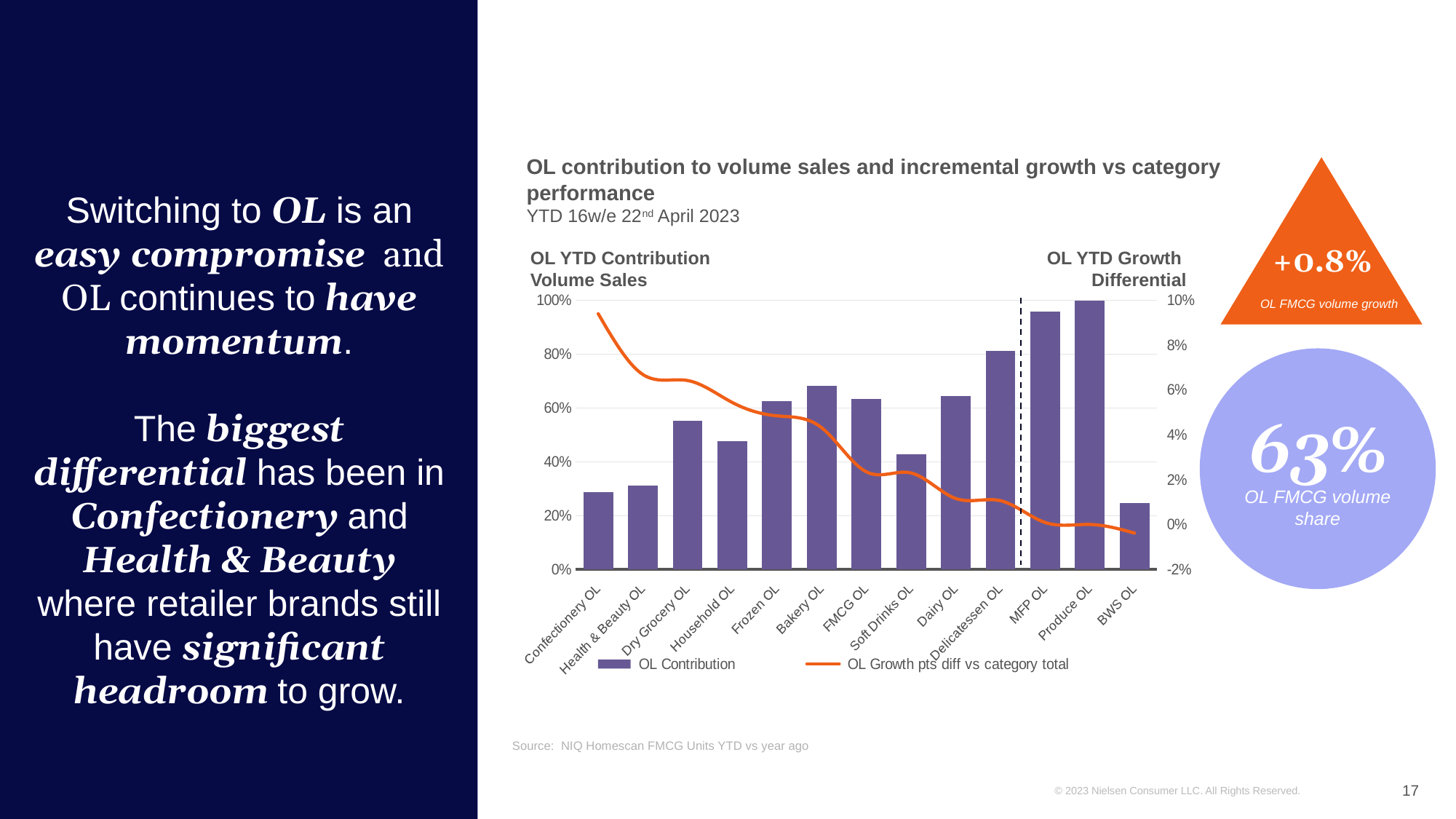

OL contribution to volume sales and incremental growth vs category performance
YTD 16w/e 22nd April 2023

Switching to OL is an easy compromise  and OL continues to have momentum.

The biggest differential has been in Confectionery and Health & Beauty where retailer brands still have significant headroom to grow.

+0.8%

### Chart

| Category |  OL Contribution  |  OL Growth pts diff vs category total  |
|---|---|---|
| Confectionery OL | 0.2886513223481192 | 0.09396387625748481 |
| Health & Beauty OL | 0.3114665683382199 | 0.06689166336530605 |
| Dry Grocery OL | 0.5531274529215686 | 0.06422238722838225 |
| Household OL | 0.47570931868485666 | 0.05443574800408113 |
| Frozen OL | 0.6265620631307018 | 0.0484871945532902 |
| Bakery OL | 0.6808186967858179 | 0.04318648304764516 |
| FMCG OL | 0.6339575976924305 | 0.023516366715887638 |
| Soft Drinks OL | 0.42686299879360584 | 0.023027694719399694 |
| Dairy OL | 0.6454543754928873 | 0.011648388979833335 |
| Delicatessen OL | 0.8107581303071231 | 0.010675195788522718 |
| MFP OL | 0.9588612057150889 | 0.0009807061695237262 |
| Produce OL | 0.9989893435752218 | 8.620655947222389e-05 |
| BWS OL | 0.24733817913960537 | -0.003737197693669314 |
OL YTD Contribution
Volume Sales
OL YTD Growth
Differential
OL FMCG volume growth
63%
OL FMCG volume share
Source:  NIQ Homescan FMCG Units YTD vs year ago
17